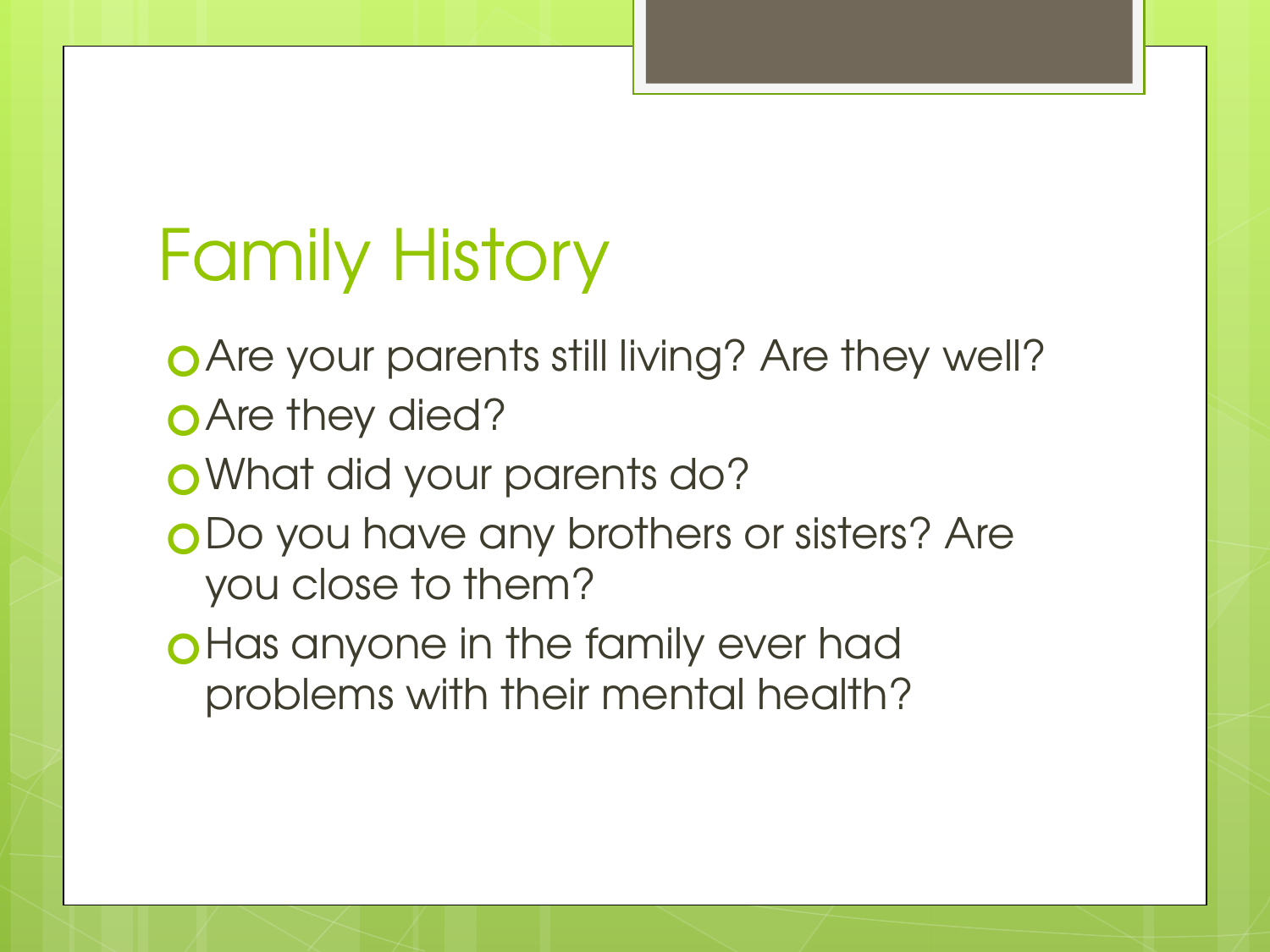

# Family History
Are your parents still living? Are they well?
Are they died?
What did your parents do?
Do you have any brothers or sisters? Are you close to them?
Has anyone in the family ever had problems with their mental health?